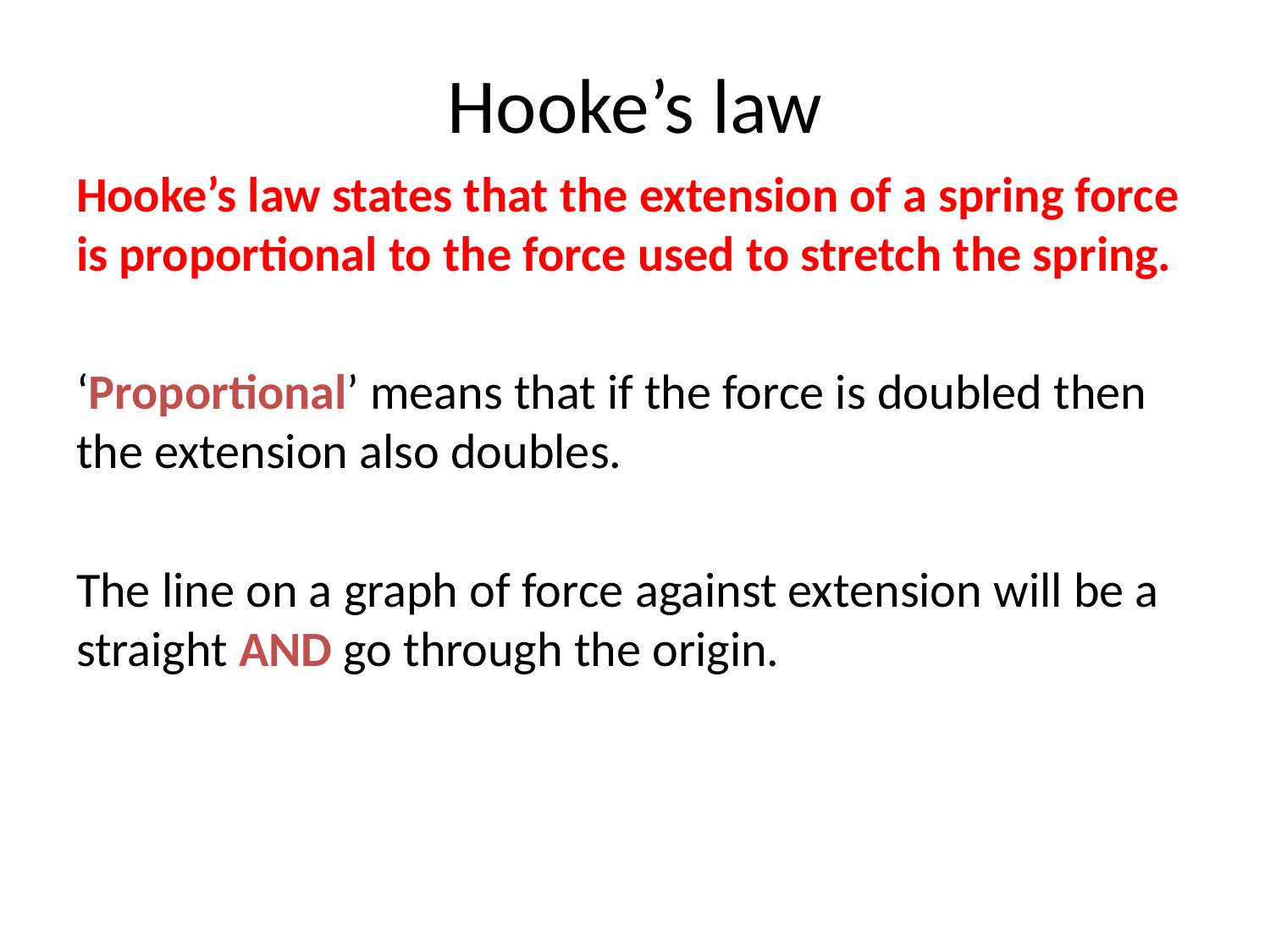

# Hooke’s law
Hooke’s law states that the extension of a spring force is proportional to the force used to stretch the spring.

‘Proportional’ means that if the force is doubled then the extension also doubles.

The line on a graph of force against extension will be a straight AND go through the origin.